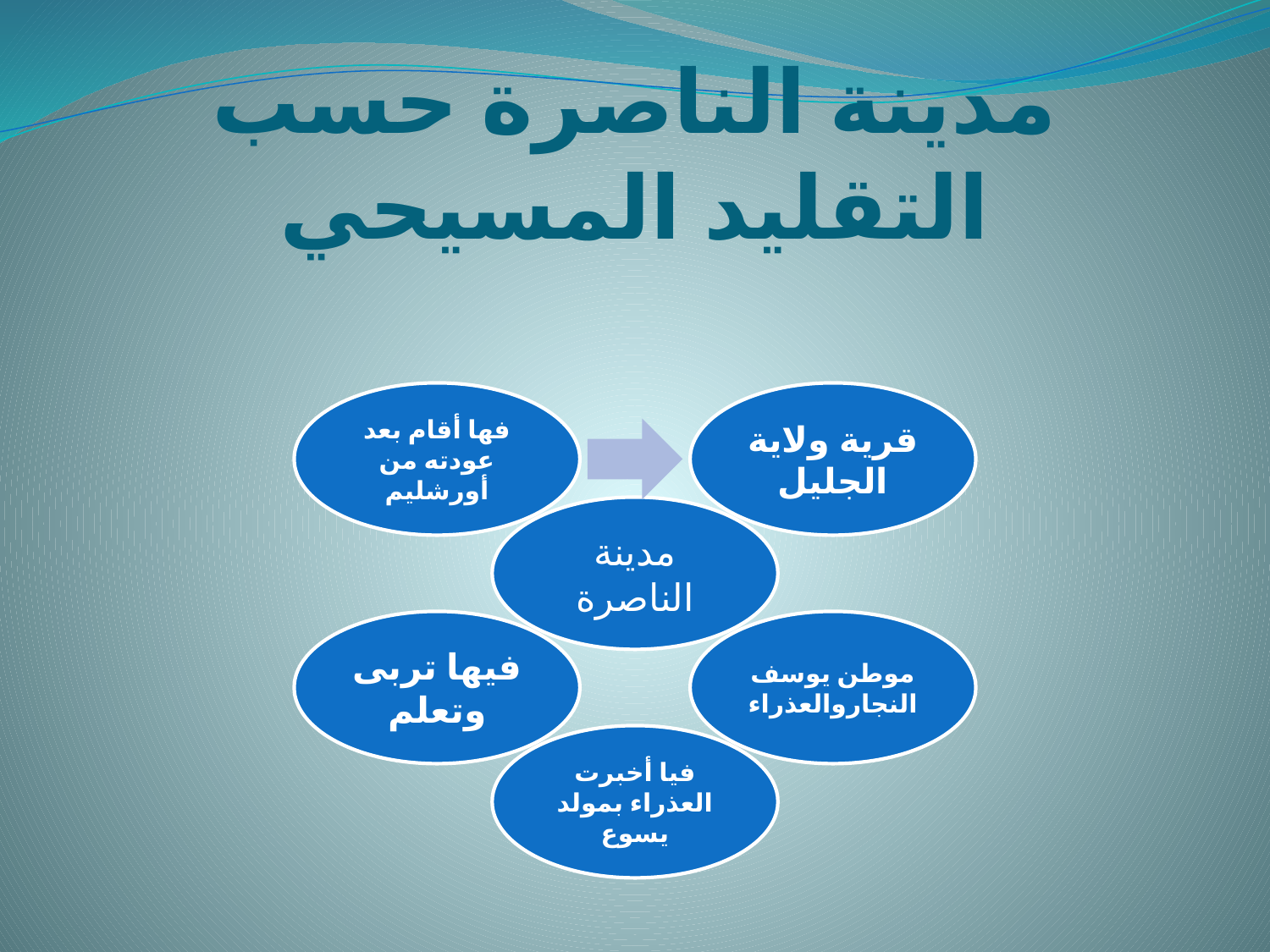

# مدينة الناصرة حسب التقليد المسيحي
مدينة الناصرة
موطن يوسف النجاروالعذراء
فيا أخبرت العذراء بمولد يسوع
فيها تربى وتعلم
فها أقام بعد عودته من أورشليم